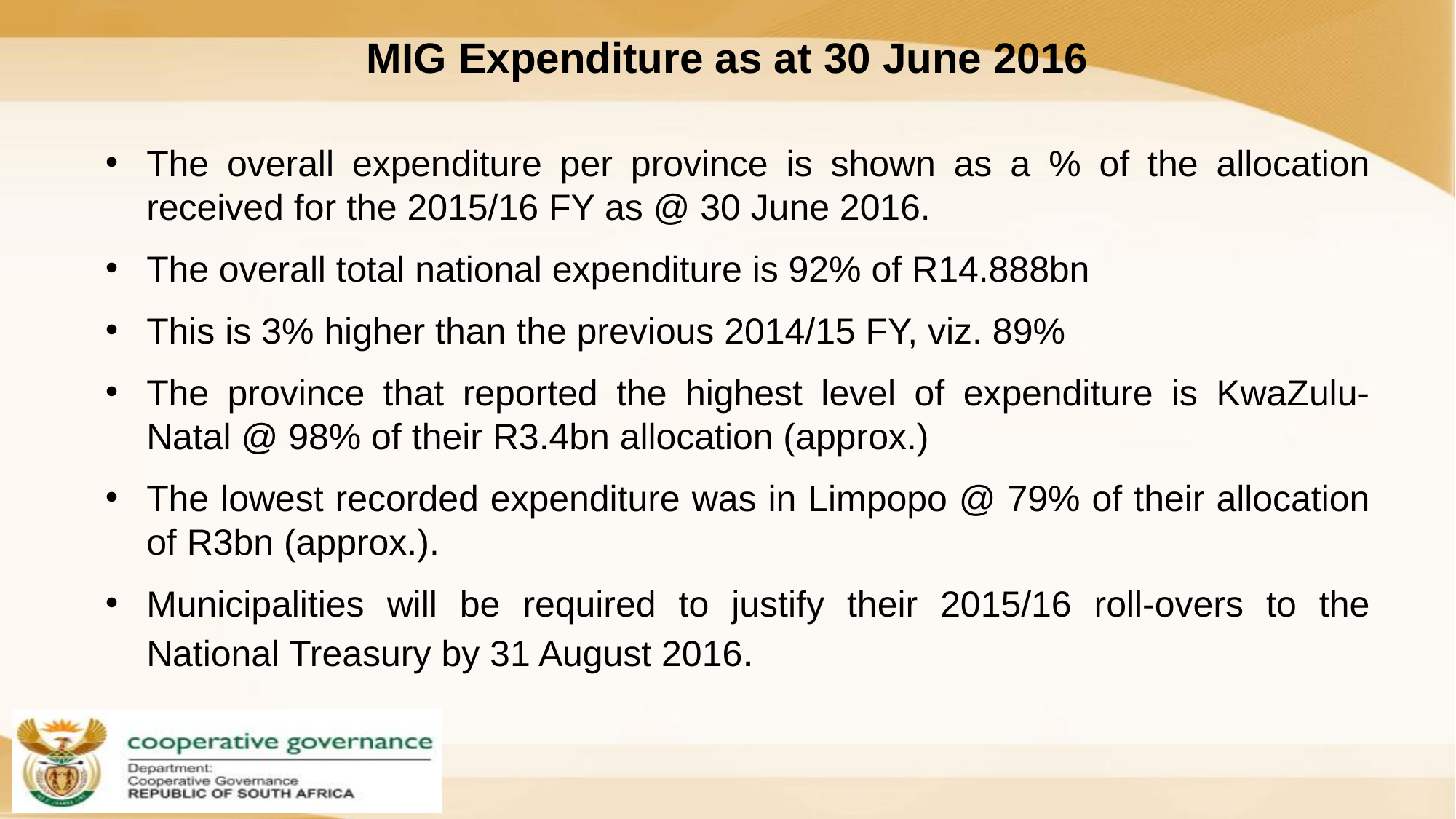

# MIG Expenditure as at 30 June 2016
The overall expenditure per province is shown as a % of the allocation received for the 2015/16 FY as @ 30 June 2016.
The overall total national expenditure is 92% of R14.888bn
This is 3% higher than the previous 2014/15 FY, viz. 89%
The province that reported the highest level of expenditure is KwaZulu-Natal @ 98% of their R3.4bn allocation (approx.)
The lowest recorded expenditure was in Limpopo @ 79% of their allocation of R3bn (approx.).
Municipalities will be required to justify their 2015/16 roll-overs to the National Treasury by 31 August 2016.